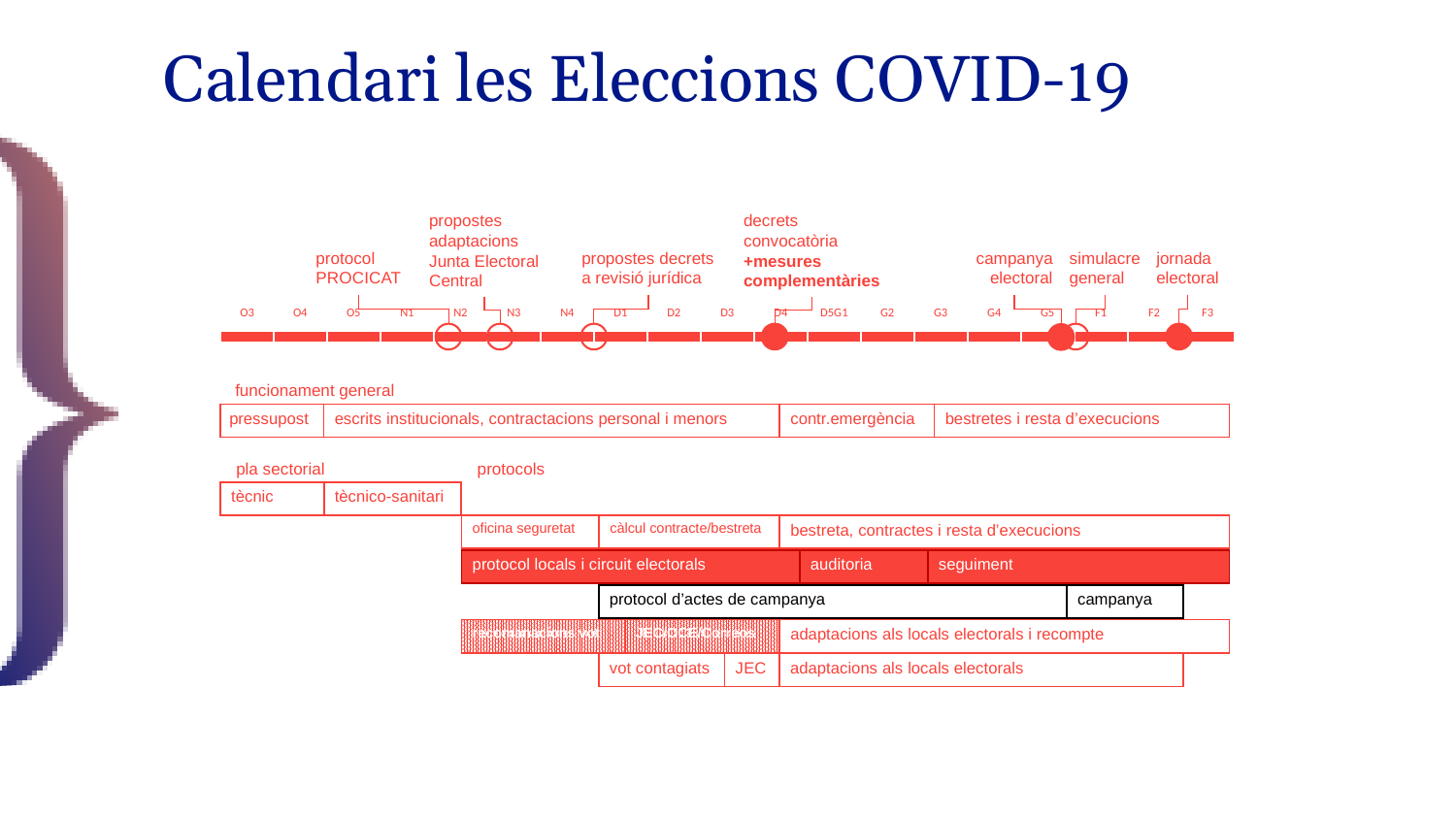

Calendari les Eleccions COVID-19
propostes
adaptacions
Junta Electoral
Central
decrets
convocatòria
+mesures
complementàries
protocol
PROCICAT
propostes decrets
a revisió jurídica
campanya
electoral
simulacre
general
jornada
electoral
| O3 | O4 | O5 | N1 | N2 | N3 | N4 | D1 | D2 | D3 | D4 | D5G1 | G2 | G3 | G4 | G5 | F1 | F2 | F3 |
| --- | --- | --- | --- | --- | --- | --- | --- | --- | --- | --- | --- | --- | --- | --- | --- | --- | --- | --- |

funcionament general
| pressupost | escrits institucionals, contractacions personal i menors | contr.emergència | bestretes i resta d’execucions |
| --- | --- | --- | --- |
pla sectorial
protocols
| tècnic | tècnico-sanitari |
| --- | --- |
| oficina seguretat | càlcul contracte/bestreta | bestreta, contractes i resta d’execucions |
| --- | --- | --- |
| protocol locals i circuit electorals | auditoria | seguiment |
| --- | --- | --- |
| protocol d’actes de campanya | campanya |
| --- | --- |
| recomanacions vot | JEC/OCE/Correos | adaptacions als locals electorals i recompte |
| --- | --- | --- |
| vot contagiats | JEC | adaptacions als locals electorals |
| --- | --- | --- |